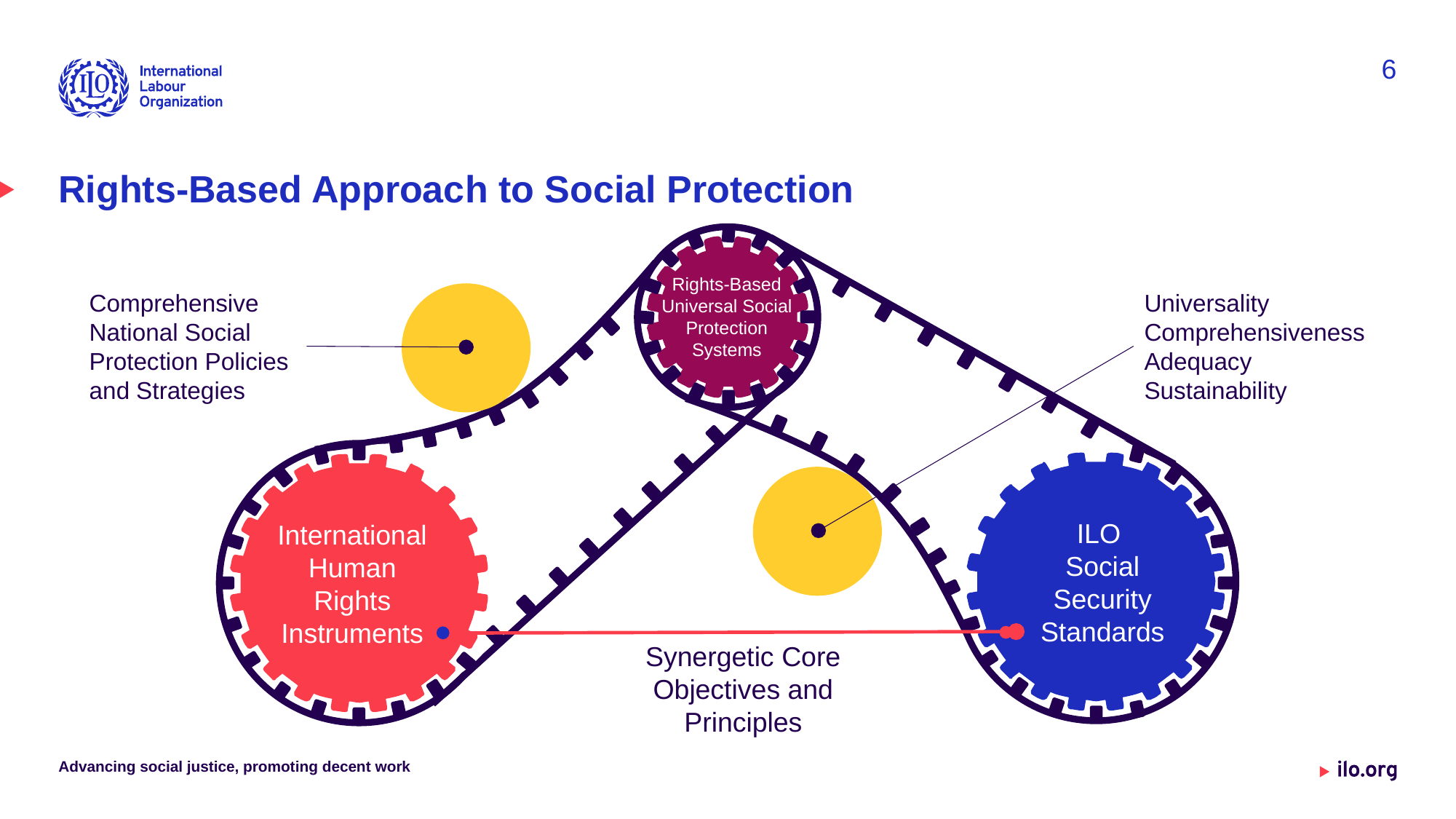

6
# Rights-Based Approach to Social Protection

Rights-Based Universal Social Protection Systems

Universality
Comprehensiveness
Adequacy
Sustainability
Comprehensive National Social Protection Policies and Strategies

ILO
Social Security Standards
International Human Rights Instruments

Synergetic Core Objectives and Principles

Advancing social justice, promoting decent work
Date: Monday / 01 / October / 2019